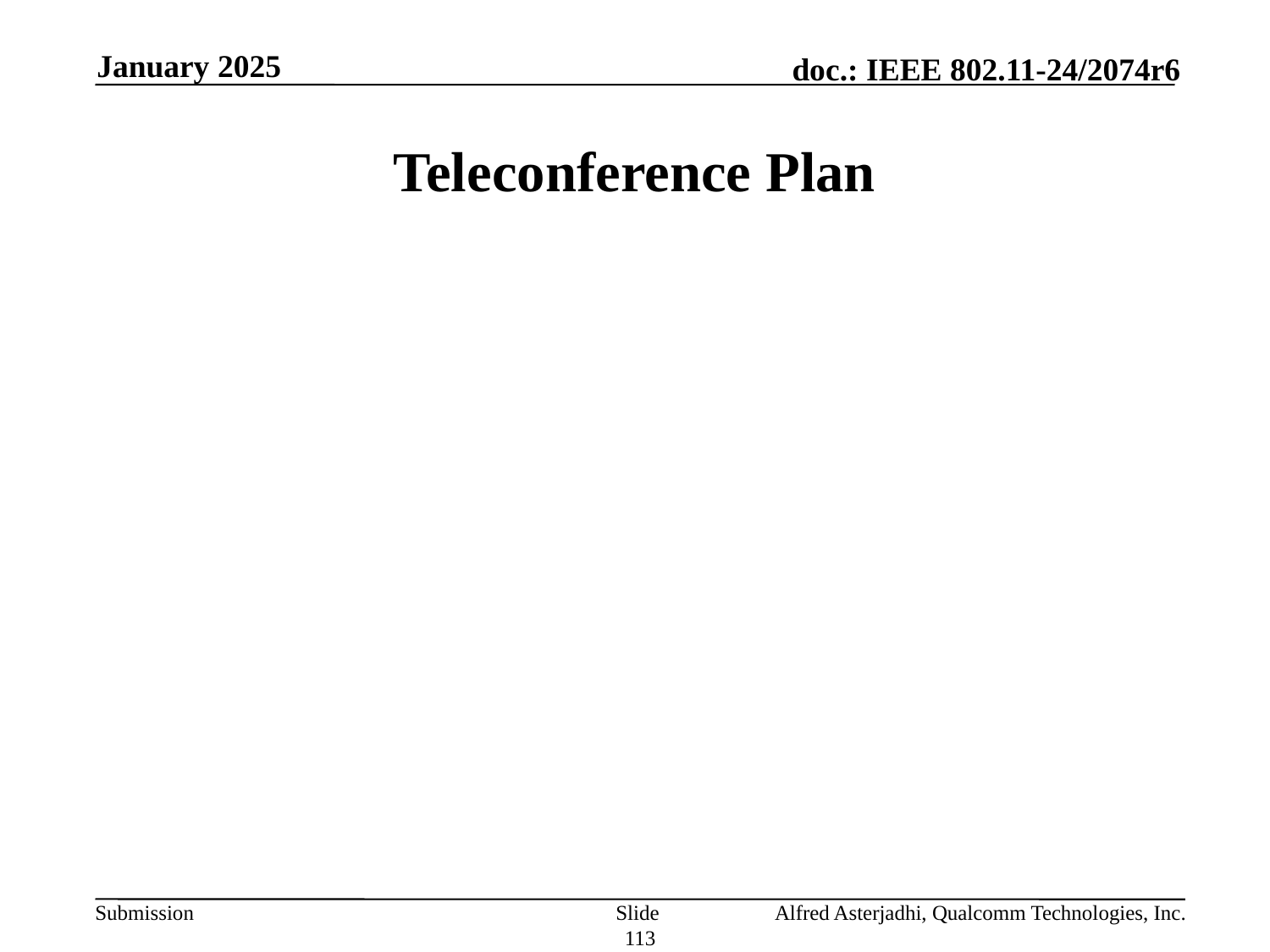

January 2025
# Teleconference Plan

Slide 113
Alfred Asterjadhi, Qualcomm Technologies, Inc.